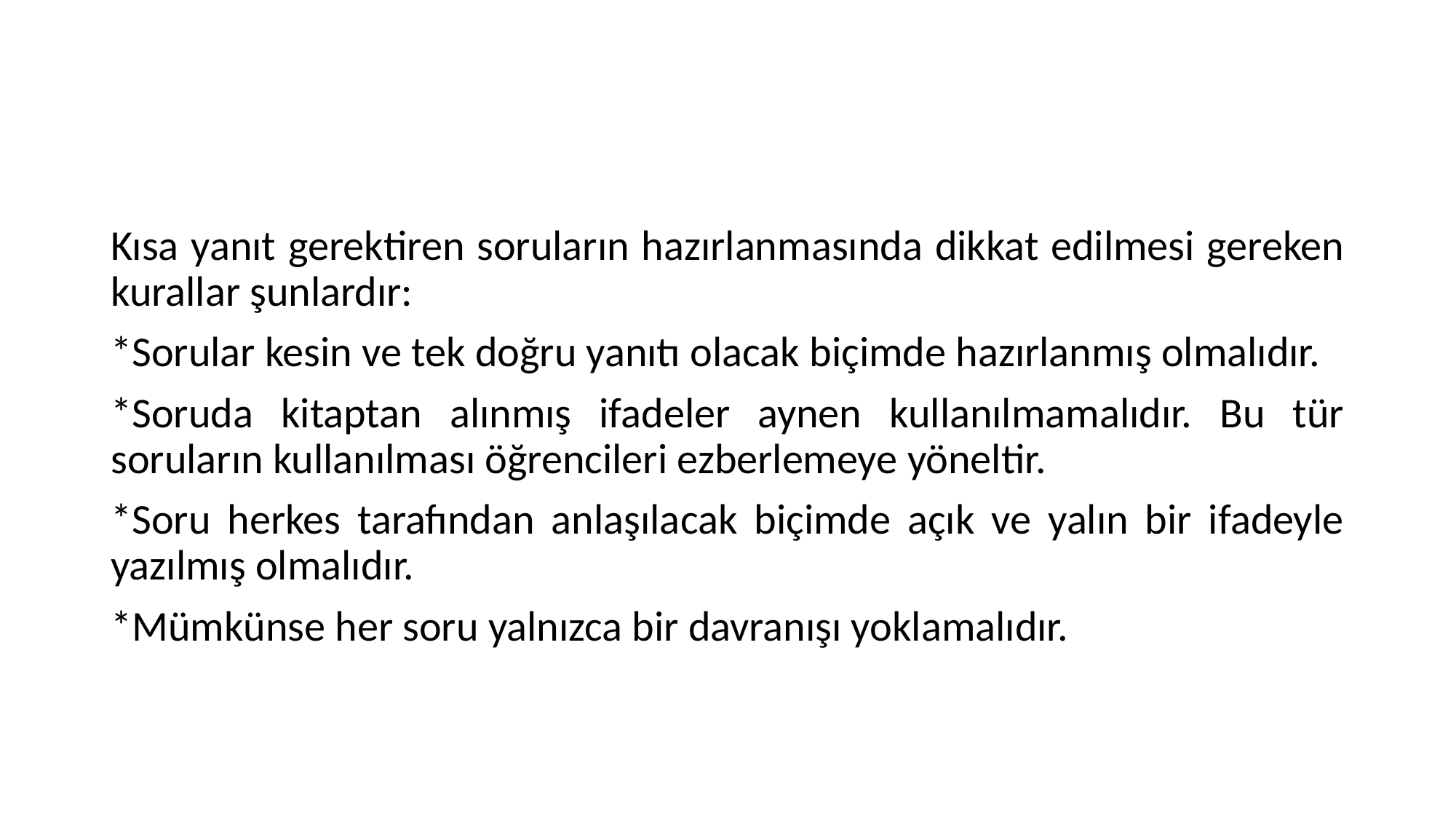

Kısa yanıt gerektiren soruların hazırlanmasında dikkat edilmesi gereken kurallar şunlardır:
*Sorular kesin ve tek doğru yanıtı olacak biçimde hazırlanmış olmalıdır.
*Soruda kitaptan alınmış ifadeler aynen kullanılmamalıdır. Bu tür soruların kullanılması öğrencileri ezberlemeye yöneltir.
*Soru herkes tarafından anlaşılacak biçimde açık ve yalın bir ifadeyle yazılmış olmalıdır.
*Mümkünse her soru yalnızca bir davranışı yoklamalıdır.